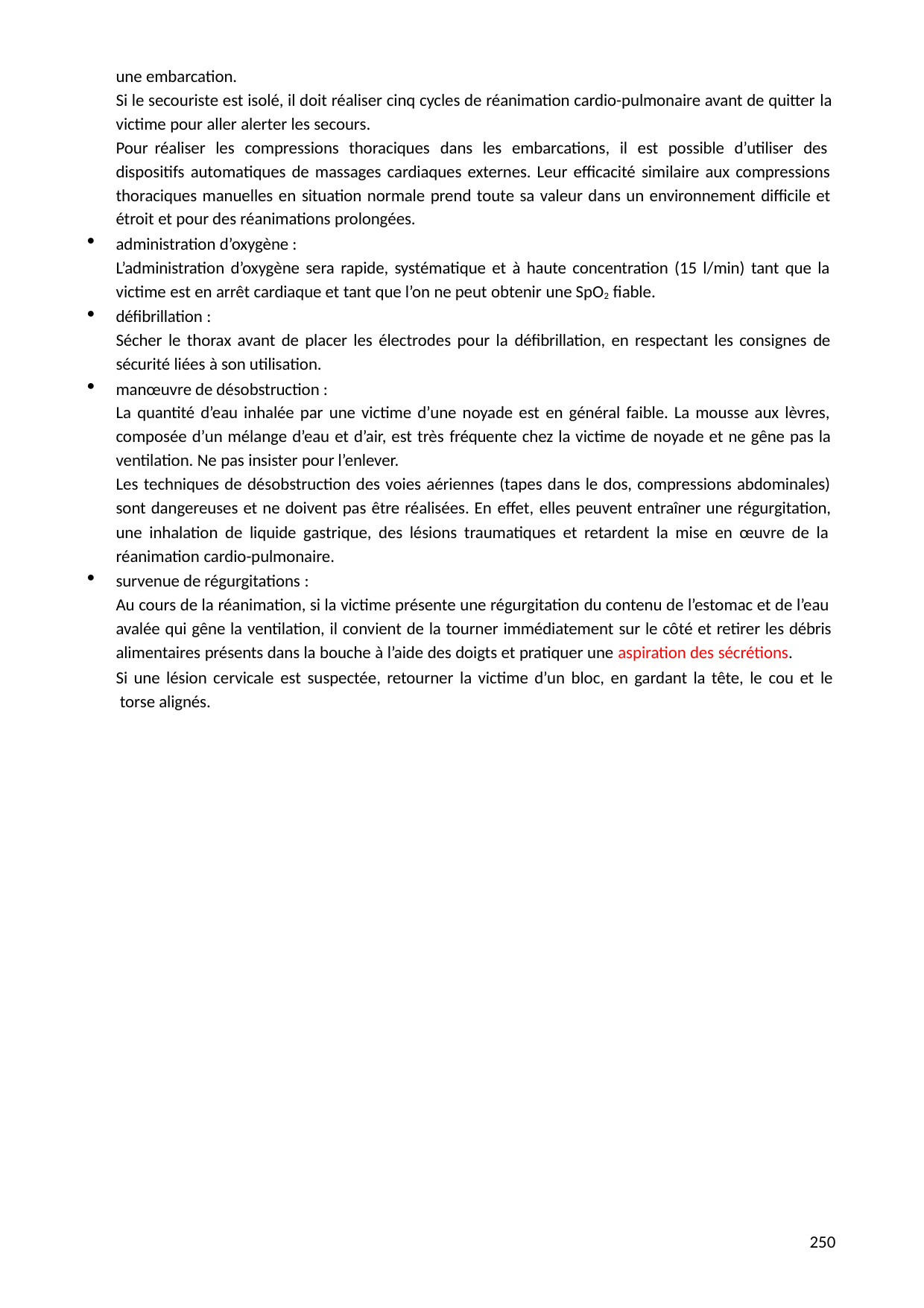

une embarcation.
Si le secouriste est isolé, il doit réaliser cinq cycles de réanimation cardio-pulmonaire avant de quitter la  victime pour aller alerter les secours.
Pour réaliser les compressions thoraciques dans les embarcations, il est possible d’utiliser des
dispositifs automatiques de massages cardiaques externes. Leur efficacité similaire aux compressions  thoraciques manuelles en situation normale prend toute sa valeur dans un environnement difficile et  étroit et pour des réanimations prolongées.
administration d’oxygène :
L’administration d’oxygène sera rapide, systématique et à haute concentration (15 l/min) tant que la  victime est en arrêt cardiaque et tant que l’on ne peut obtenir une SpO2 fiable.
défibrillation :
Sécher le thorax avant de placer les électrodes pour la défibrillation, en respectant les consignes de  sécurité liées à son utilisation.
manœuvre de désobstruction :
La quantité d’eau inhalée par une victime d’une noyade est en général faible. La mousse aux lèvres,  composée d’un mélange d’eau et d’air, est très fréquente chez la victime de noyade et ne gêne pas la  ventilation. Ne pas insister pour l’enlever.
Les techniques de désobstruction des voies aériennes (tapes dans le dos, compressions abdominales)  sont dangereuses et ne doivent pas être réalisées. En effet, elles peuvent entraîner une régurgitation,  une inhalation de liquide gastrique, des lésions traumatiques et retardent la mise en œuvre de la  réanimation cardio-pulmonaire.
survenue de régurgitations :
Au cours de la réanimation, si la victime présente une régurgitation du contenu de l’estomac et de l’eau
avalée qui gêne la ventilation, il convient de la tourner immédiatement sur le côté et retirer les débris  alimentaires présents dans la bouche à l’aide des doigts et pratiquer une aspiration des sécrétions.
Si une lésion cervicale est suspectée, retourner la victime d’un bloc, en gardant la tête, le cou et le  torse alignés.
250